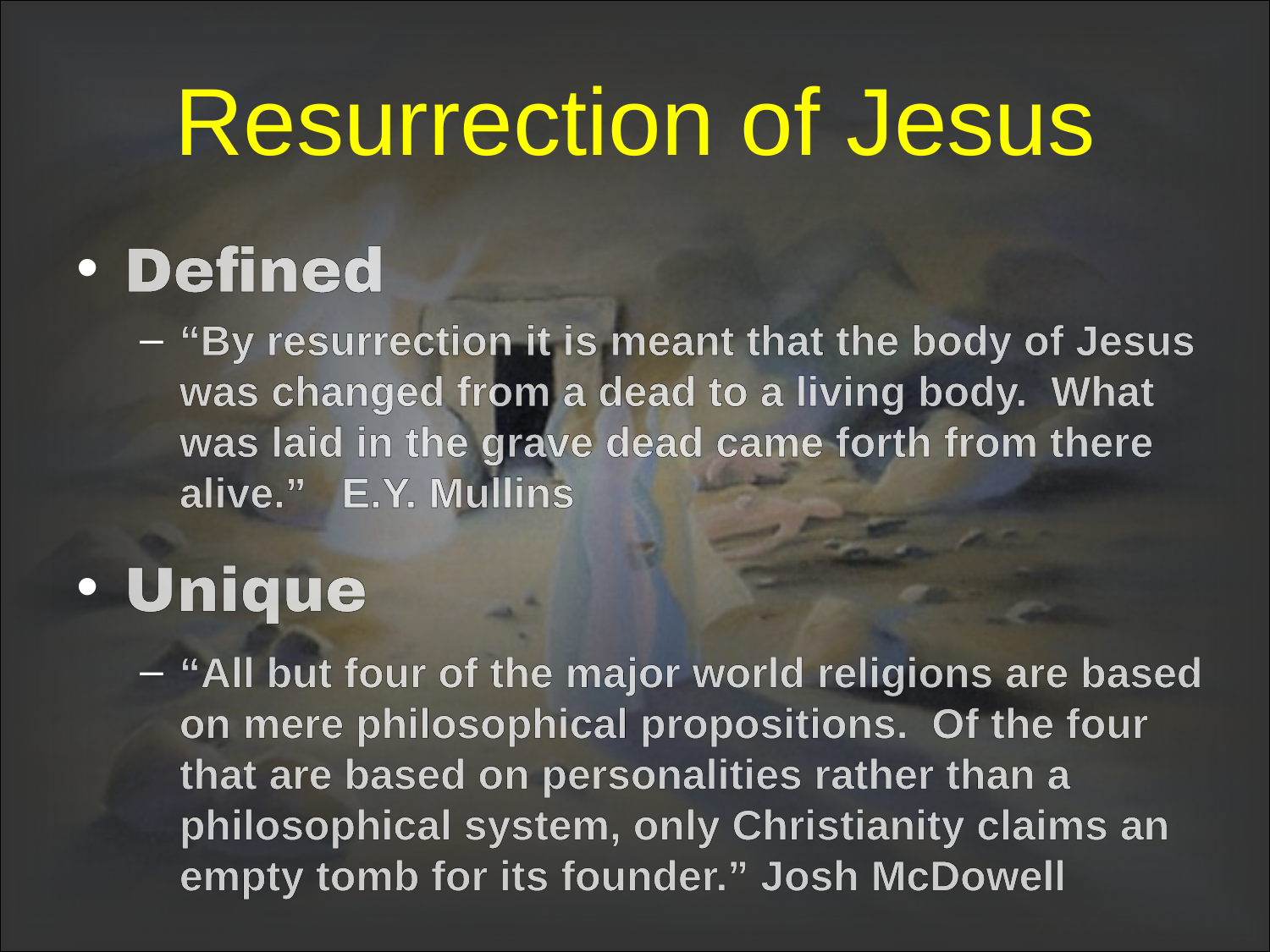

# Resurrection of Jesus
Defined
“By resurrection it is meant that the body of Jesus was changed from a dead to a living body.  What was laid in the grave dead came forth from there alive.”   E.Y. Mullins
Unique
“All but four of the major world religions are based on mere philosophical propositions.  Of the four that are based on personalities rather than a philosophical system, only Christianity claims an empty tomb for its founder.” Josh McDowell